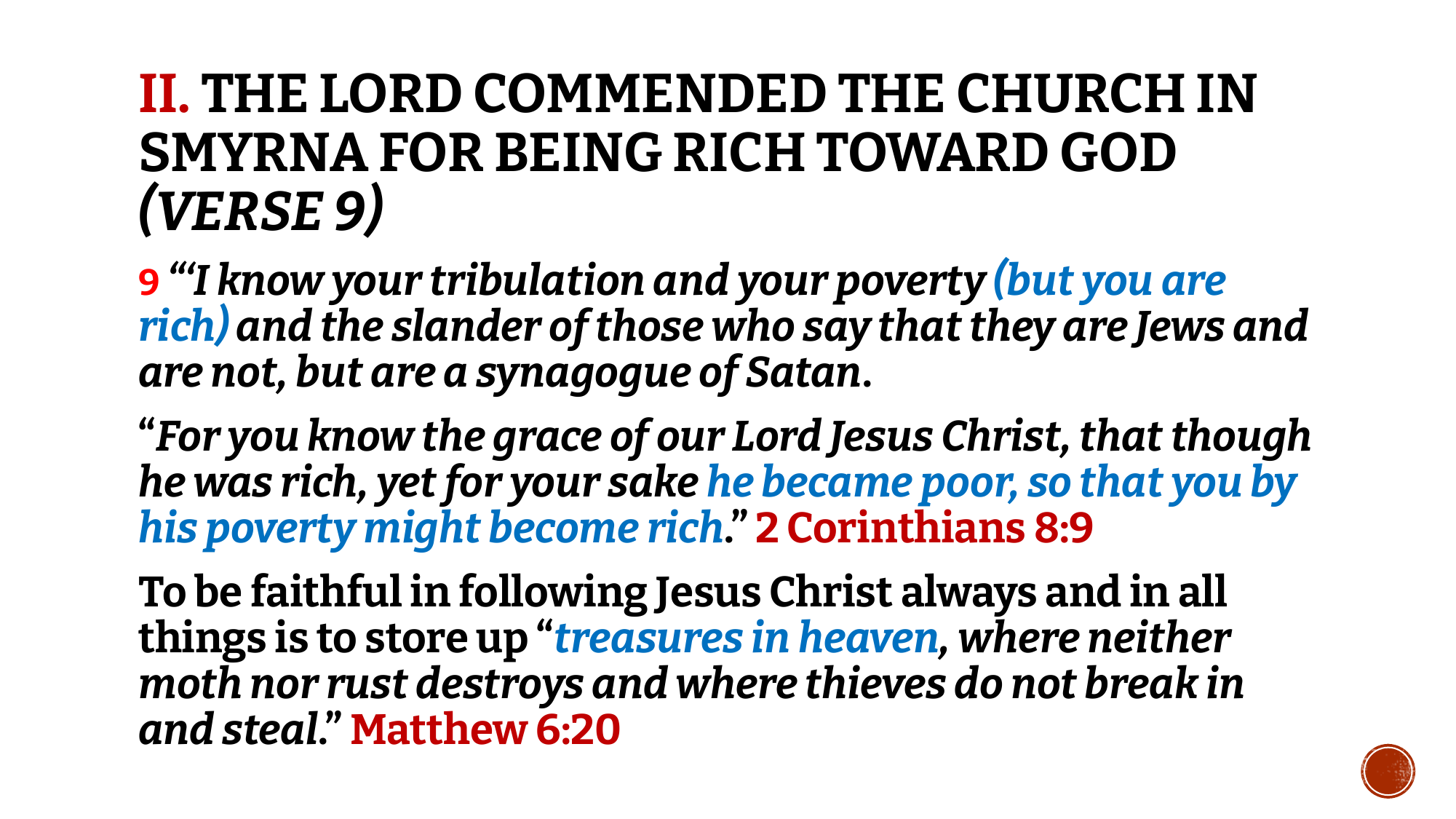

# II. The Lord commended the church in Smyrna for being rich toward God (verse 9)
9 “‘I know your tribulation and your poverty (but you are rich) and the slander of those who say that they are Jews and are not, but are a synagogue of Satan.
“For you know the grace of our Lord Jesus Christ, that though he was rich, yet for your sake he became poor, so that you by his poverty might become rich.” 2 Corinthians 8:9
To be faithful in following Jesus Christ always and in all things is to store up “treasures in heaven, where neither moth nor rust destroys and where thieves do not break in and steal.” Matthew 6:20